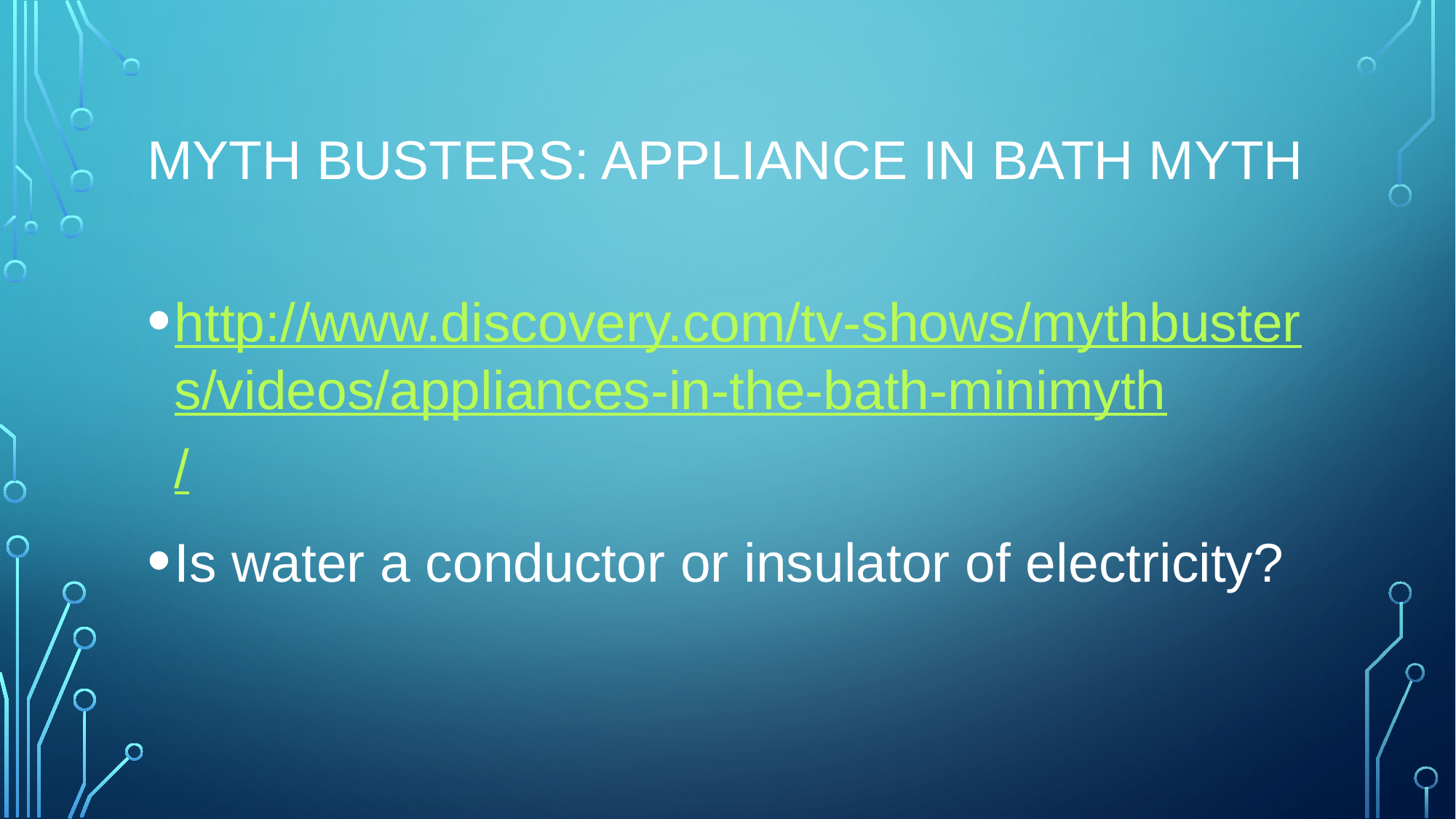

# Myth Busters: Appliance in bath Myth
http://www.discovery.com/tv-shows/mythbusters/videos/appliances-in-the-bath-minimyth/
Is water a conductor or insulator of electricity?